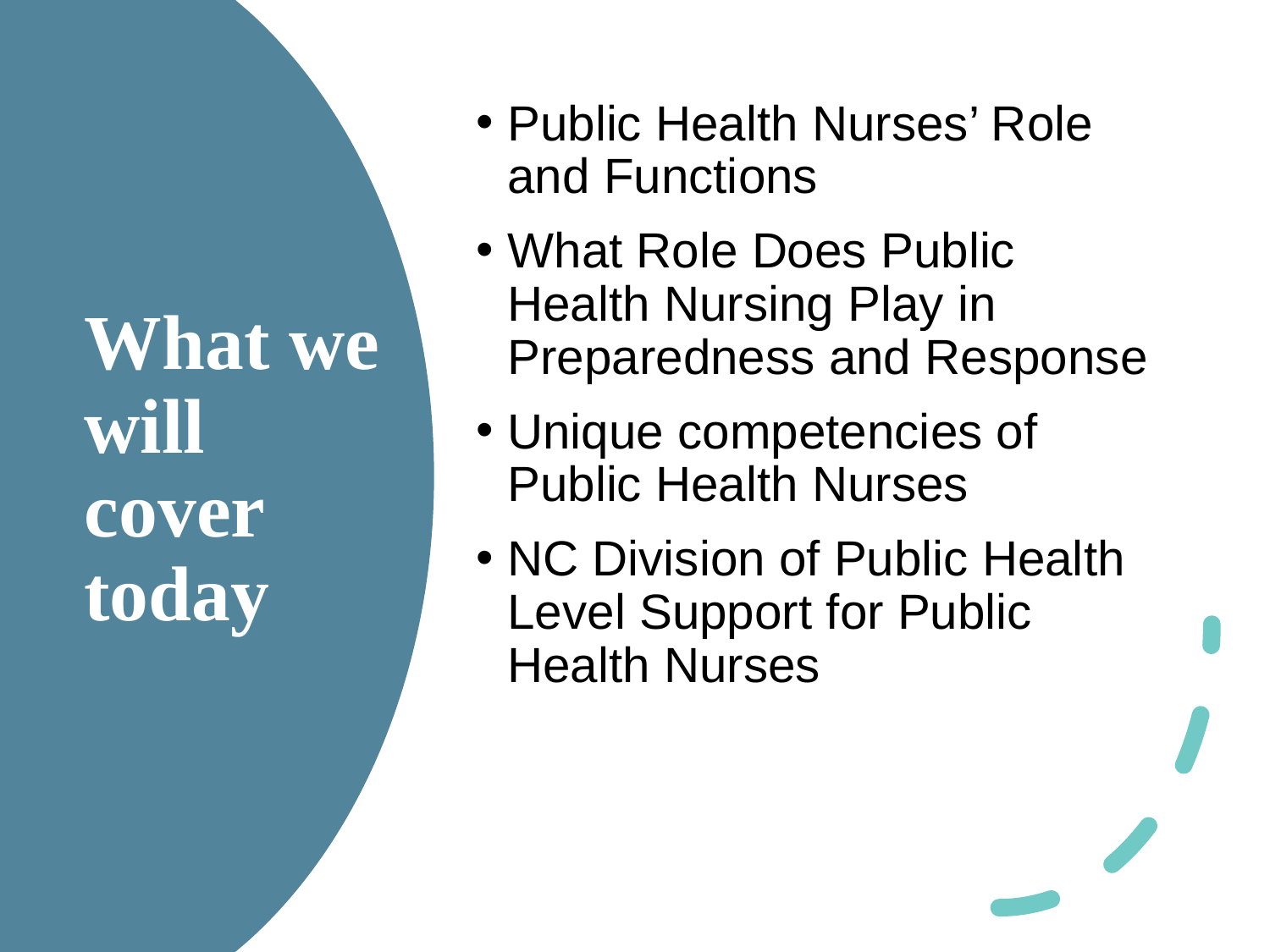

Public Health Nurses’ Role and Functions
What Role Does Public Health Nursing Play in Preparedness and Response
Unique competencies of Public Health Nurses
NC Division of Public Health Level Support for Public Health Nurses

# What we will cover today